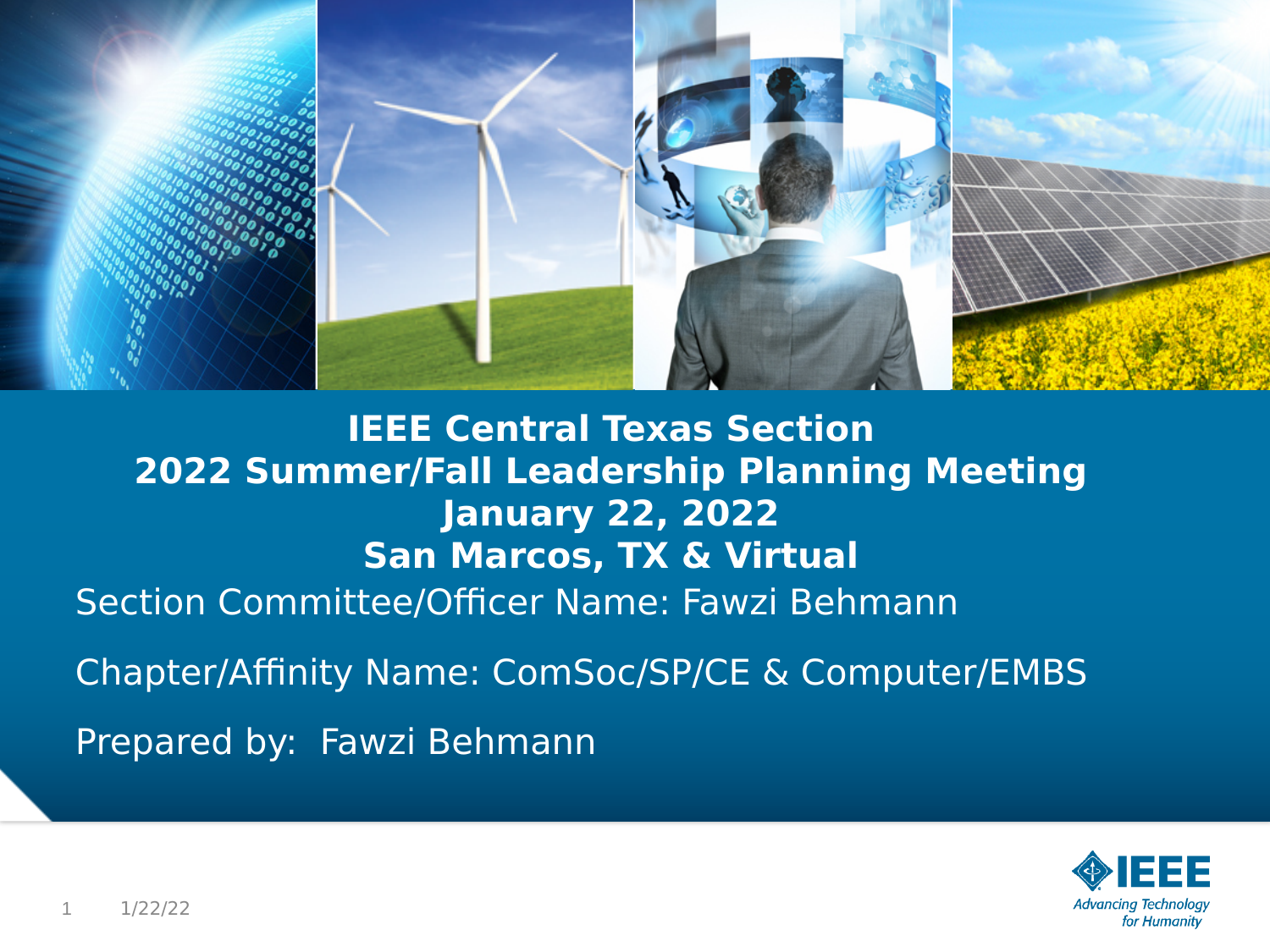

# IEEE Central Texas Section 2022 Summer/Fall Leadership Planning Meeting January 22, 2022 San Marcos, TX & Virtual
Section Committee/Officer Name: Fawzi Behmann
Chapter/Affinity Name: ComSoc/SP/CE & Computer/EMBS
Prepared by:  Fawzi Behmann

1
1/22/22